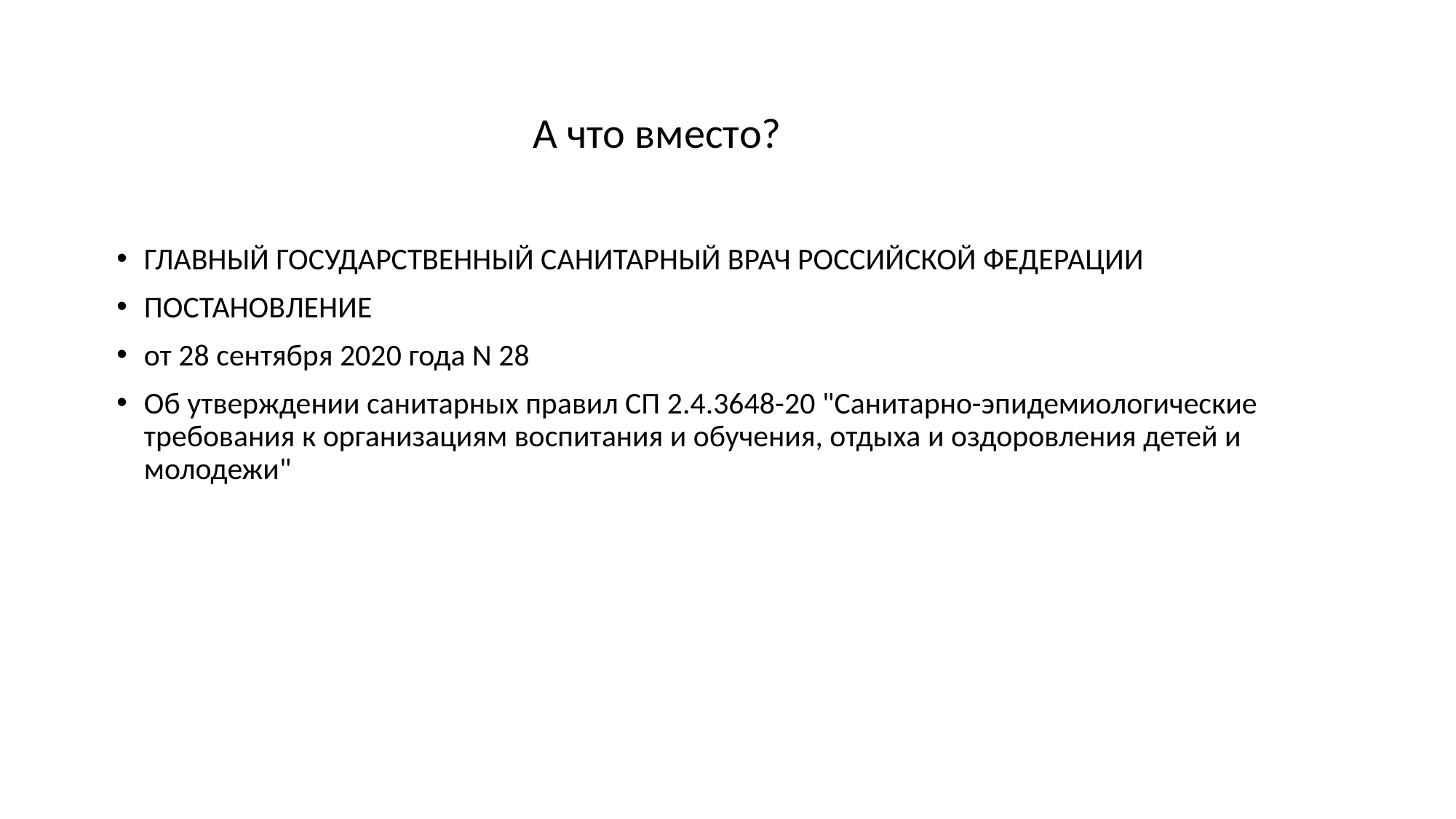

# А что вместо?
ГЛАВНЫЙ ГОСУДАРСТВЕННЫЙ САНИТАРНЫЙ ВРАЧ РОССИЙСКОЙ ФЕДЕРАЦИИ
ПОСТАНОВЛЕНИЕ
от 28 сентября 2020 года N 28
Об утверждении санитарных правил СП 2.4.3648-20 "Санитарно-эпидемиологические требования к организациям воспитания и обучения, отдыха и оздоровления детей и молодежи"